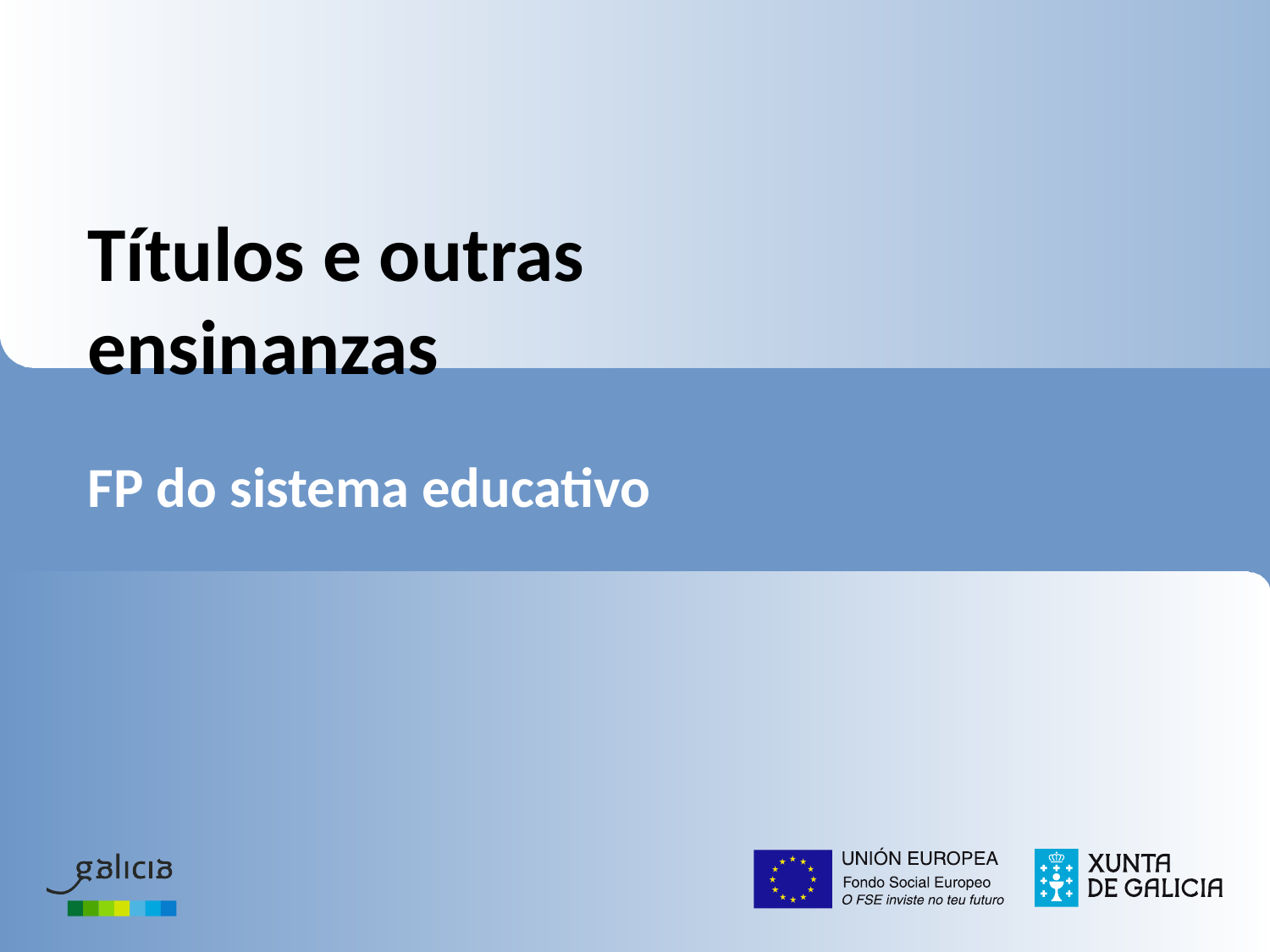

# Títulos e outras ensinanzas
FP do sistema educativo